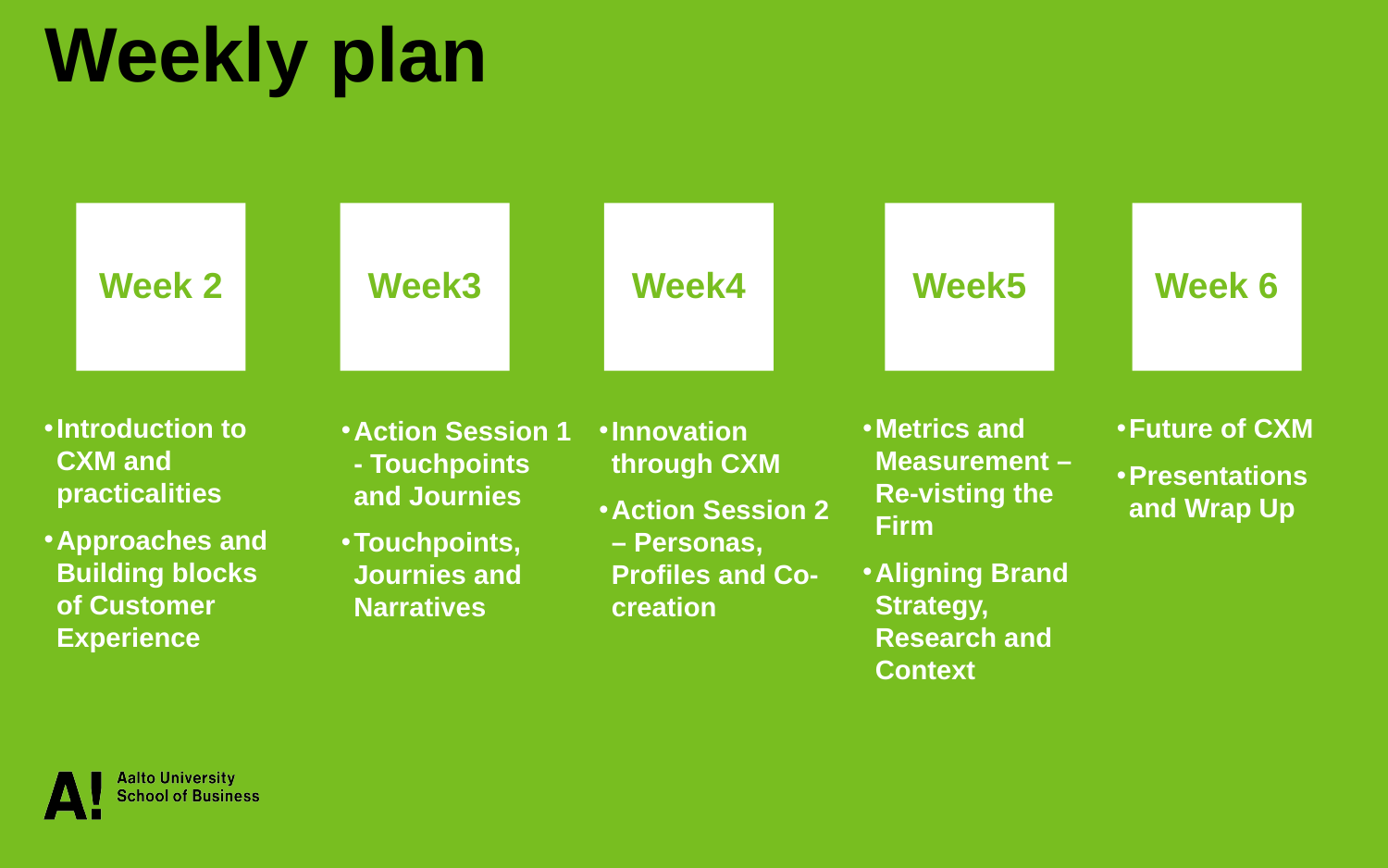

Weekly plan
Week 2
Week3
Week4
Week5
Week 6
Introduction to CXM and practicalities
Approaches and Building blocks of Customer Experience
Metrics and Measurement – Re-visting the Firm
Aligning Brand Strategy, Research and Context
Future of CXM
Presentations and Wrap Up
Action Session 1 - Touchpoints and Journies
Touchpoints, Journies and Narratives

Innovation through CXM
Action Session 2 – Personas, Profiles and Co-creation